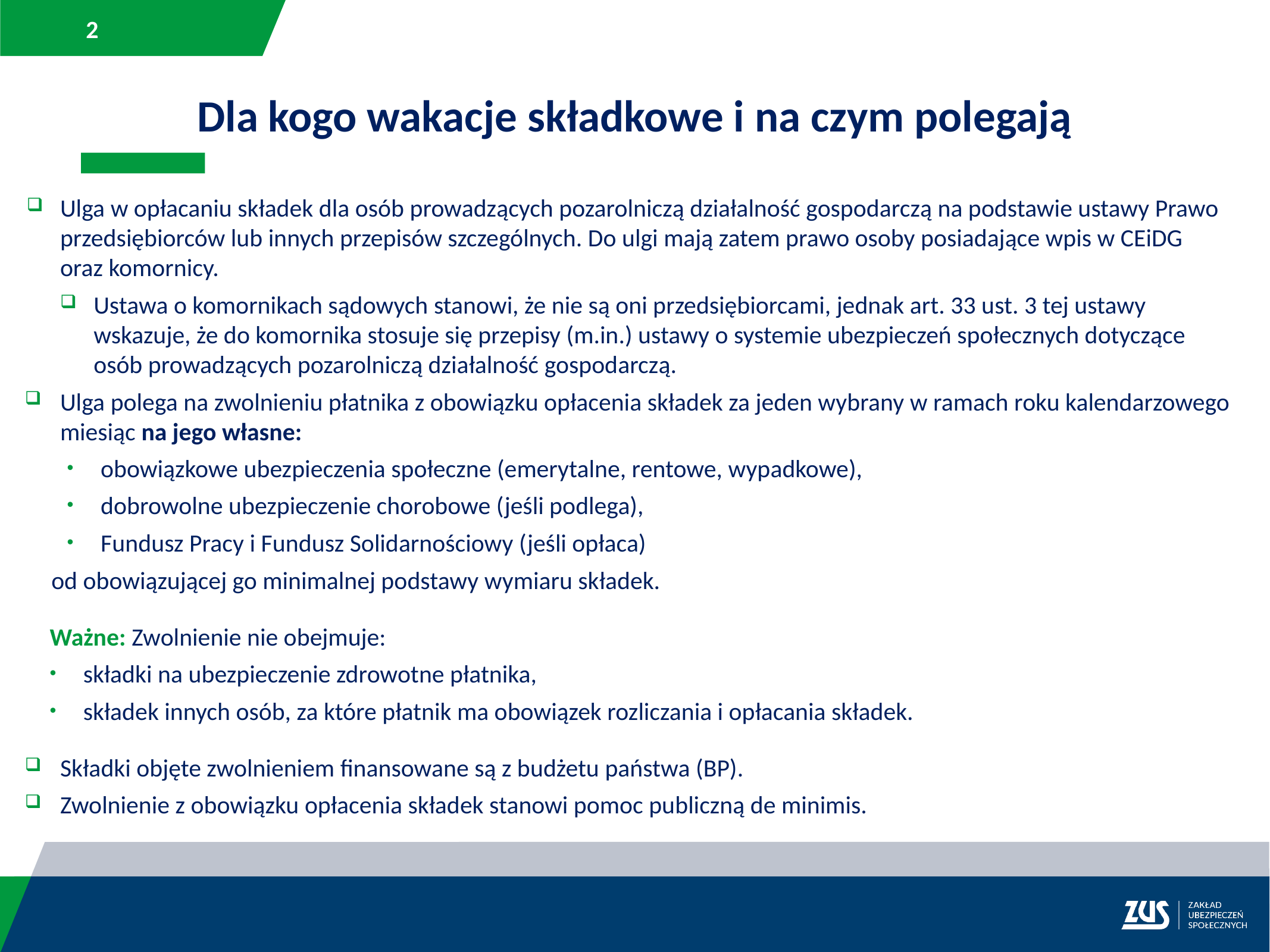

Dla kogo wakacje składkowe i na czym polegają
Ulga w opłacaniu składek dla osób prowadzących pozarolniczą działalność gospodarczą na podstawie ustawy Prawo przedsiębiorców lub innych przepisów szczególnych. Do ulgi mają zatem prawo osoby posiadające wpis w CEiDG  oraz komornicy.
Ustawa o komornikach sądowych stanowi, że nie są oni przedsiębiorcami, jednak art. 33 ust. 3 tej ustawy wskazuje, że do komornika stosuje się przepisy (m.in.) ustawy o systemie ubezpieczeń społecznych dotyczące osób prowadzących pozarolniczą działalność gospodarczą.
Ulga polega na zwolnieniu płatnika z obowiązku opłacenia składek za jeden wybrany w ramach roku kalendarzowego miesiąc na jego własne:
obowiązkowe ubezpieczenia społeczne (emerytalne, rentowe, wypadkowe),
dobrowolne ubezpieczenie chorobowe (jeśli podlega),
Fundusz Pracy i Fundusz Solidarnościowy (jeśli opłaca)
od obowiązującej go minimalnej podstawy wymiaru składek.

Ważne: Zwolnienie nie obejmuje:
składki na ubezpieczenie zdrowotne płatnika,
składek innych osób, za które płatnik ma obowiązek rozliczania i opłacania składek.

Składki objęte zwolnieniem finansowane są z budżetu państwa (BP).
Zwolnienie z obowiązku opłacenia składek stanowi pomoc publiczną de minimis.